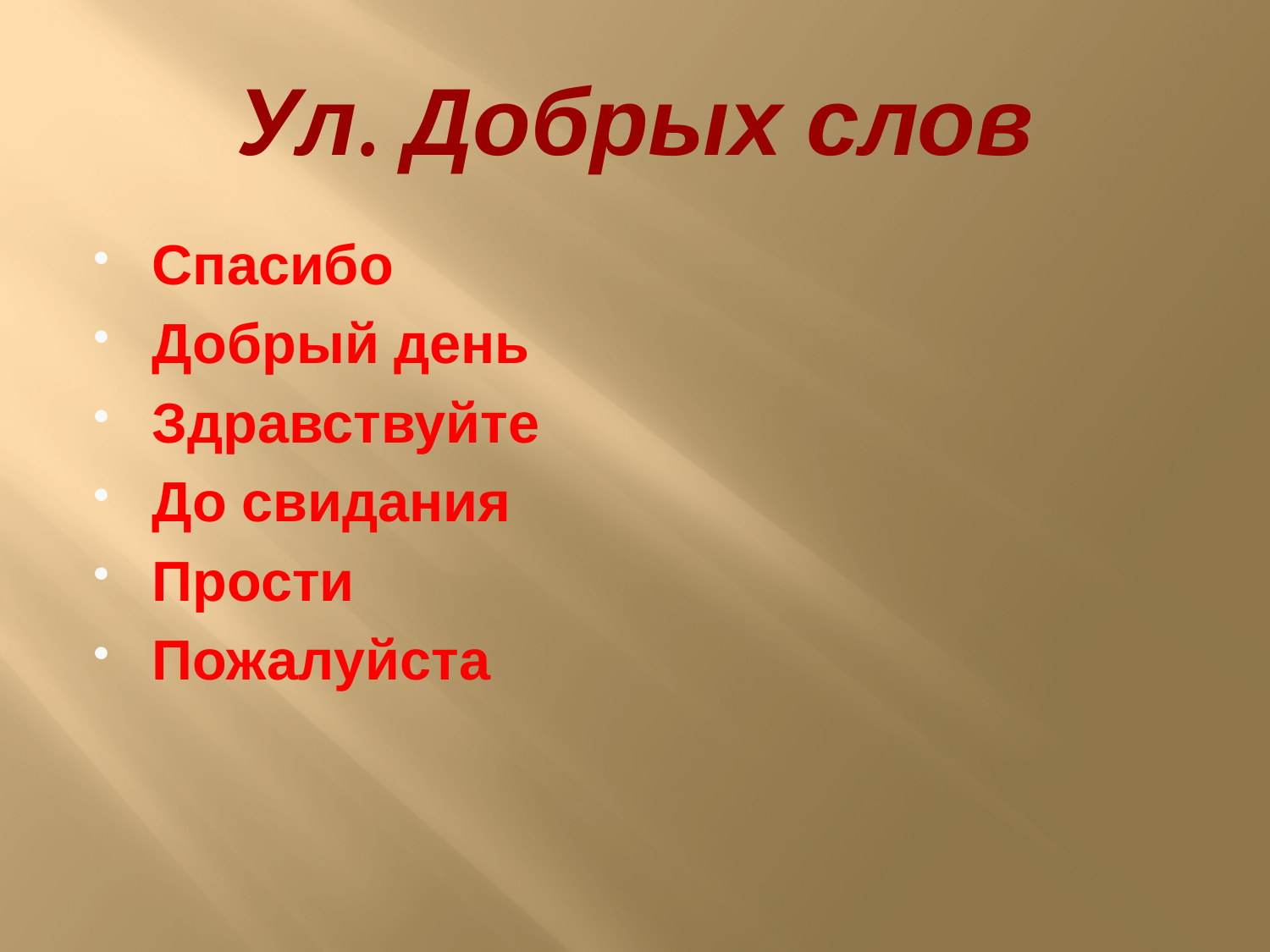

# Ул. Добрых слов
Спасибо
Добрый день
Здравствуйте
До свидания
Прости
Пожалуйста